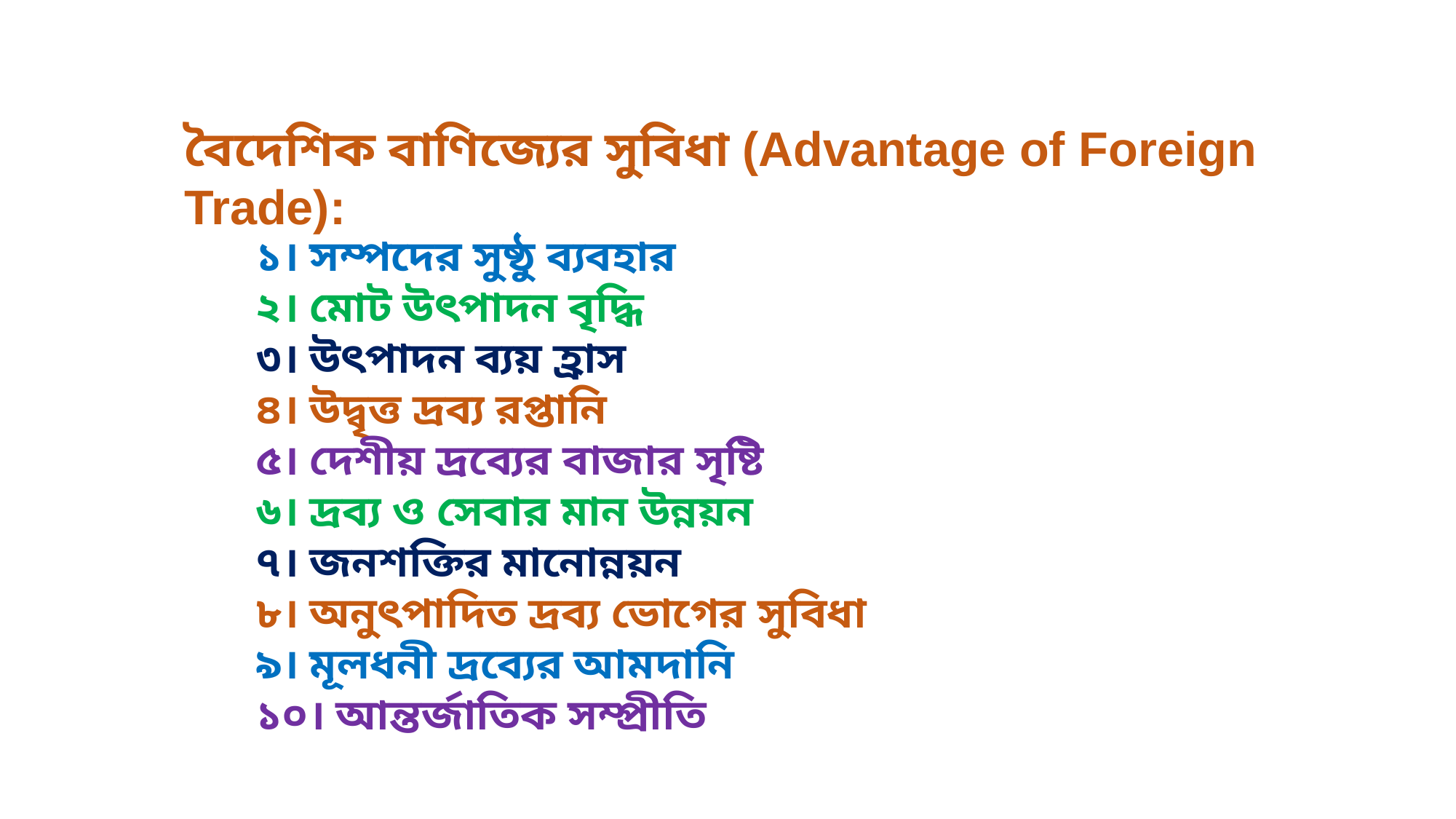

বৈদেশিক বাণিজ্যের সুবিধা (Advantage of Foreign Trade):
১। সম্পদের সুষ্ঠু ব্যবহার
২। মোট উৎপাদন বৃদ্ধি
৩। উৎপাদন ব্যয় হ্রাস
৪। উদ্বৃত্ত দ্রব্য রপ্তানি
৫। দেশীয় দ্রব্যের বাজার সৃষ্টি
৬। দ্রব্য ও সেবার মান উন্নয়ন
৭। জনশক্তির মানোন্নয়ন
৮। অনুৎপাদিত দ্রব্য ভোগের সুবিধা
৯। মূলধনী দ্রব্যের আমদানি
১০। আন্তর্জাতিক সম্প্রীতি